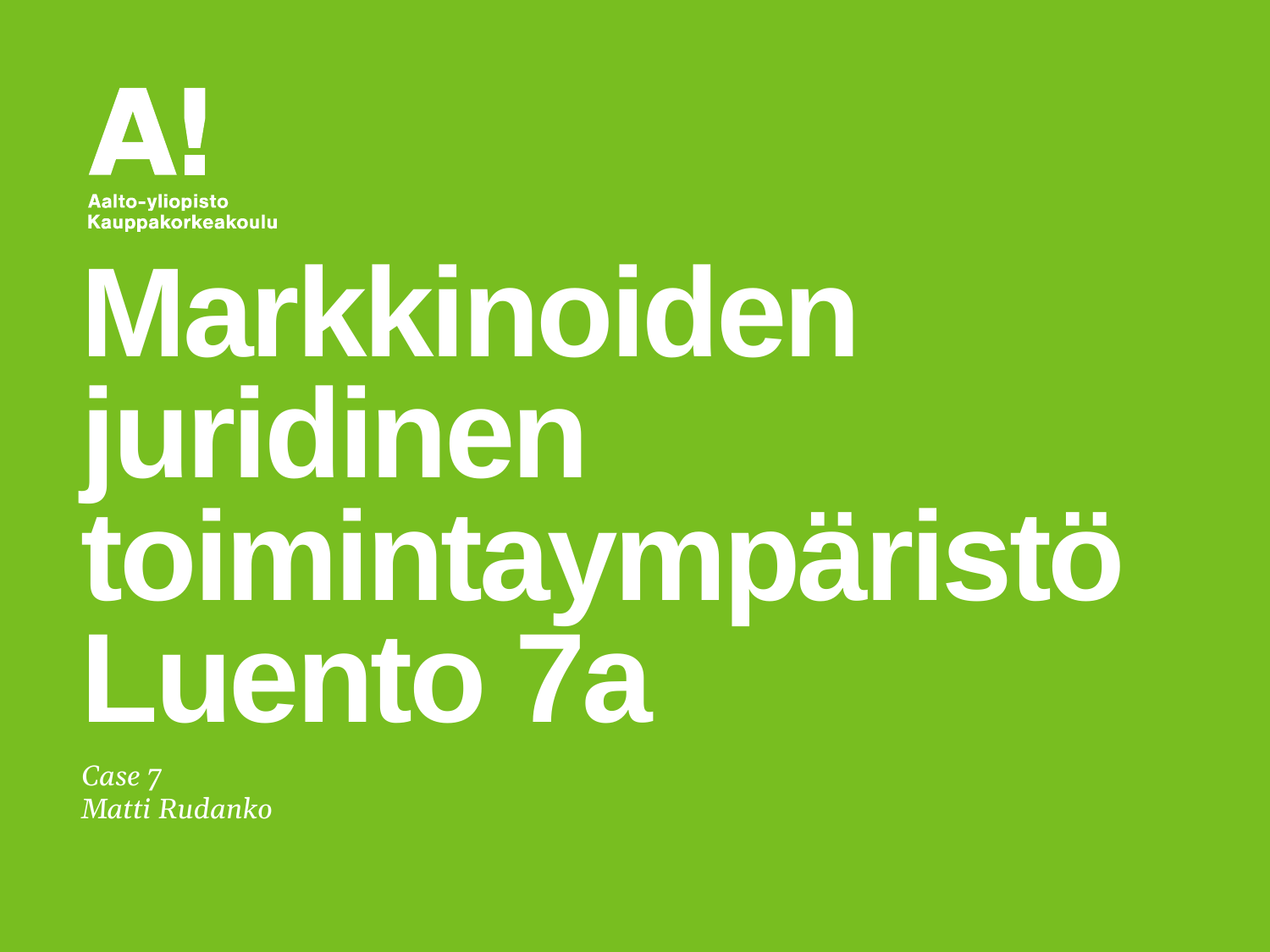

# Markkinoiden juridinen toimintaympäristö Luento 7a
Case 7
Matti Rudanko